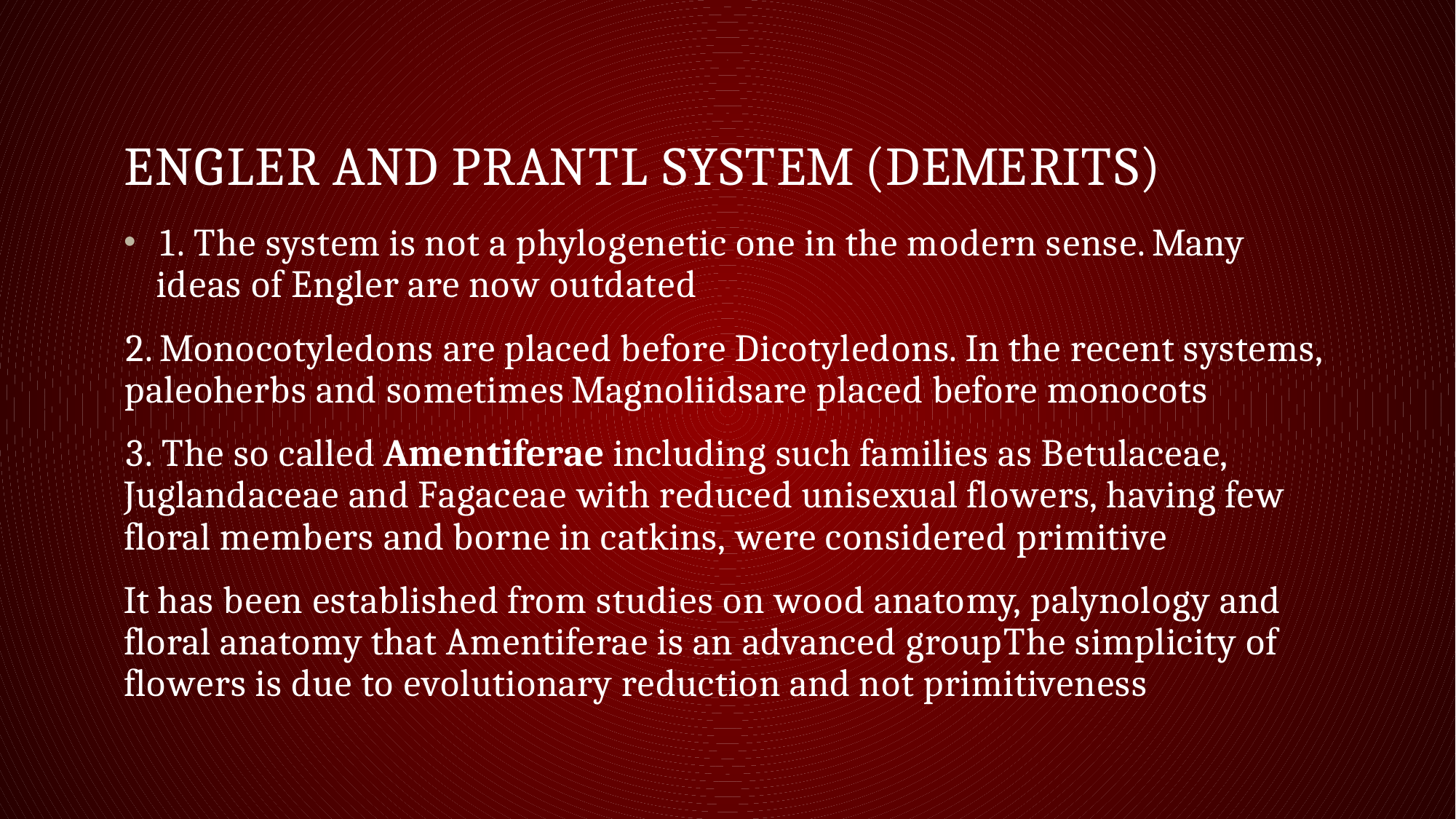

# Engler and Prantl system (Demerits)
1. The system is not a phylogenetic one in the modern sense. Many ideas of Engler are now outdated
2. Monocotyledons are placed before Dicotyledons. In the recent systems, paleoherbs and sometimes Magnoliidsare placed before monocots
3. The so called Amentiferae including such families as Betulaceae, Juglandaceae and Fagaceae with reduced unisexual flowers, having few floral members and borne in catkins, were considered primitive
It has been established from studies on wood anatomy, palynology and floral anatomy that Amentiferae is an advanced groupThe simplicity of flowers is due to evolutionary reduction and not primitiveness